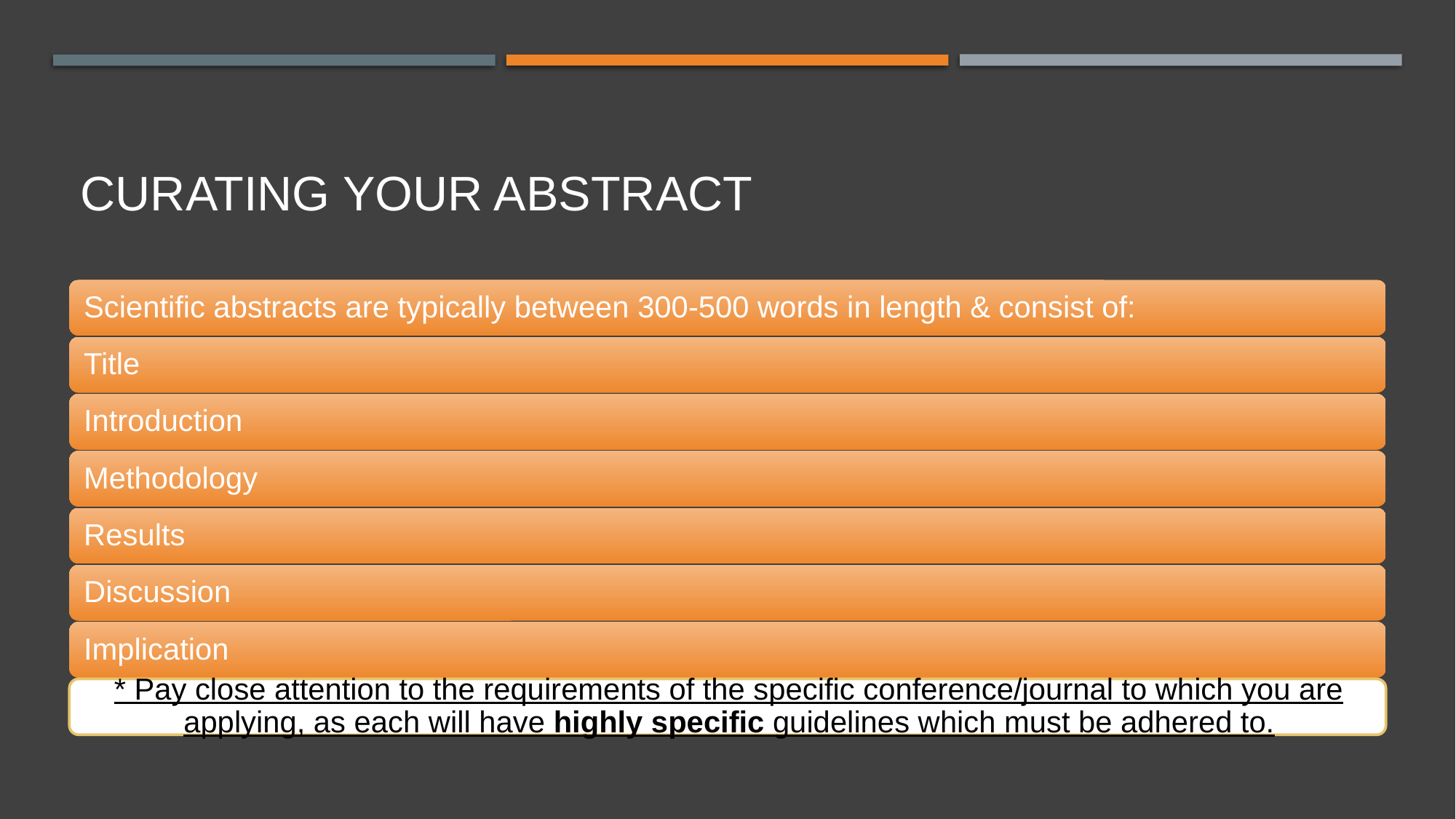

# Curating your abstract
Scientific abstracts are typically between 300-500 words in length & consist of:
Title
Introduction
Methodology
Results
Discussion
Implication
* Pay close attention to the requirements of the specific conference/journal to which you are applying, as each will have highly specific guidelines which must be adhered to.